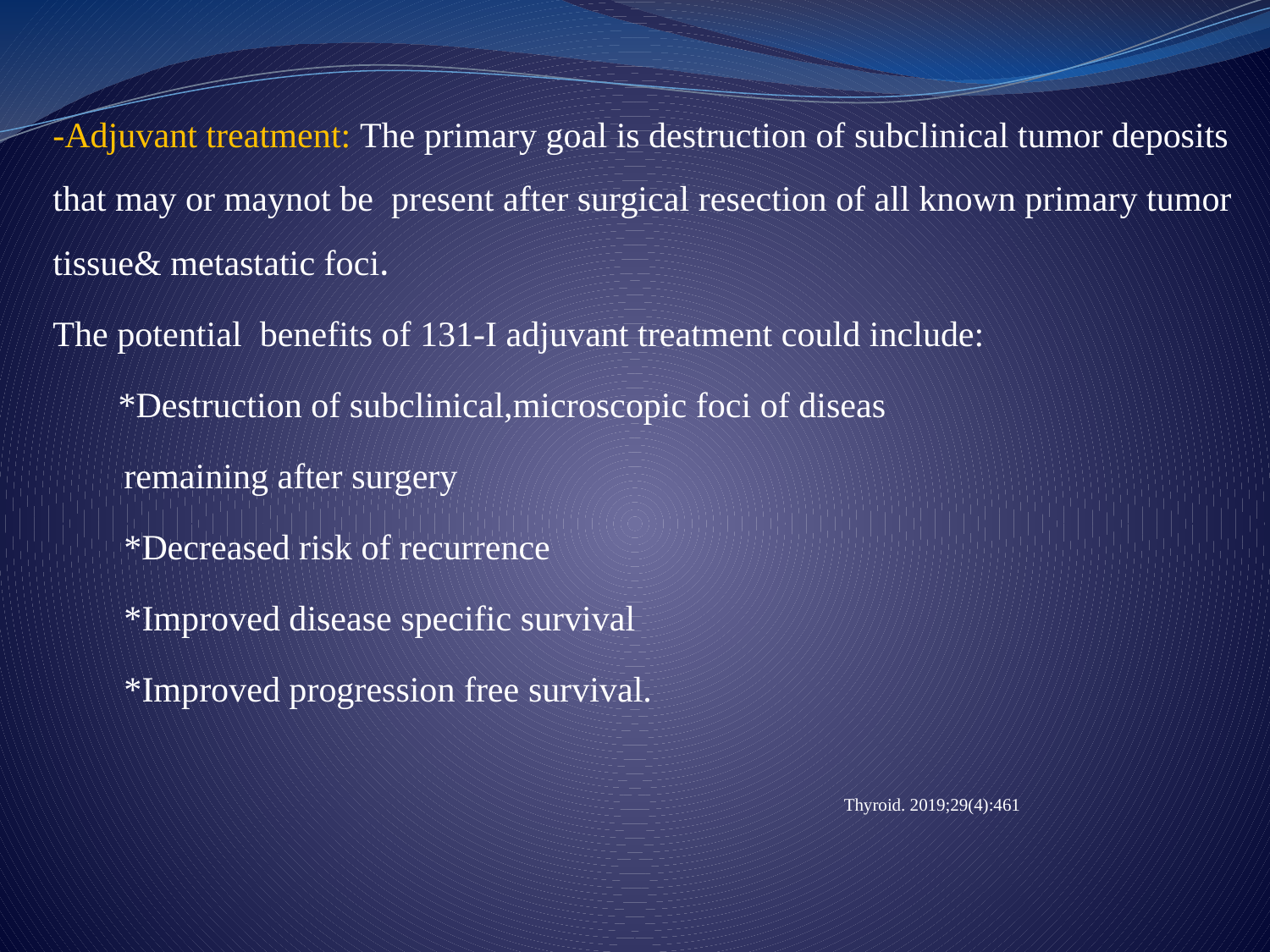

-Adjuvant treatment: The primary goal is destruction of subclinical tumor deposits that may or maynot be  present after surgical resection of all known primary tumor tissue& metastatic foci.
The potential  benefits of 131-I adjuvant treatment could include:
       *Destruction of subclinical,microscopic foci of diseas
        remaining after surgery
        *Decreased risk of recurrence
        *Improved disease specific survival
        *Improved progression free survival.

                                                                                                                                                                                  Thyroid. 2019;29(4):461

#